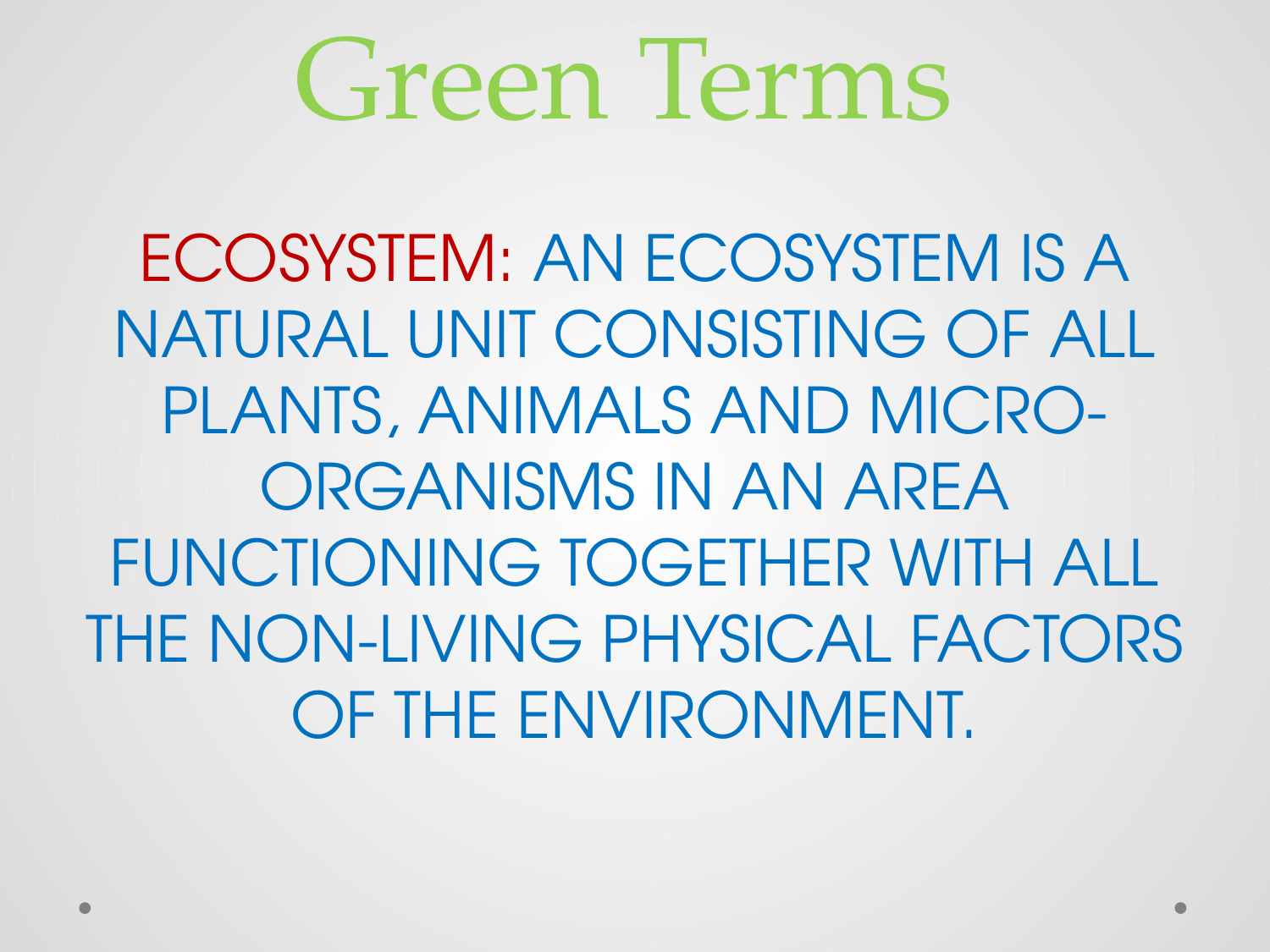

# Green Terms
ECOSYSTEM: AN ECOSYSTEM IS A NATURAL UNIT CONSISTING OF ALL PLANTS, ANIMALS AND MICRO-ORGANISMS IN AN AREA FUNCTIONING TOGETHER WITH ALL THE NON-LIVING PHYSICAL FACTORS OF THE ENVIRONMENT.